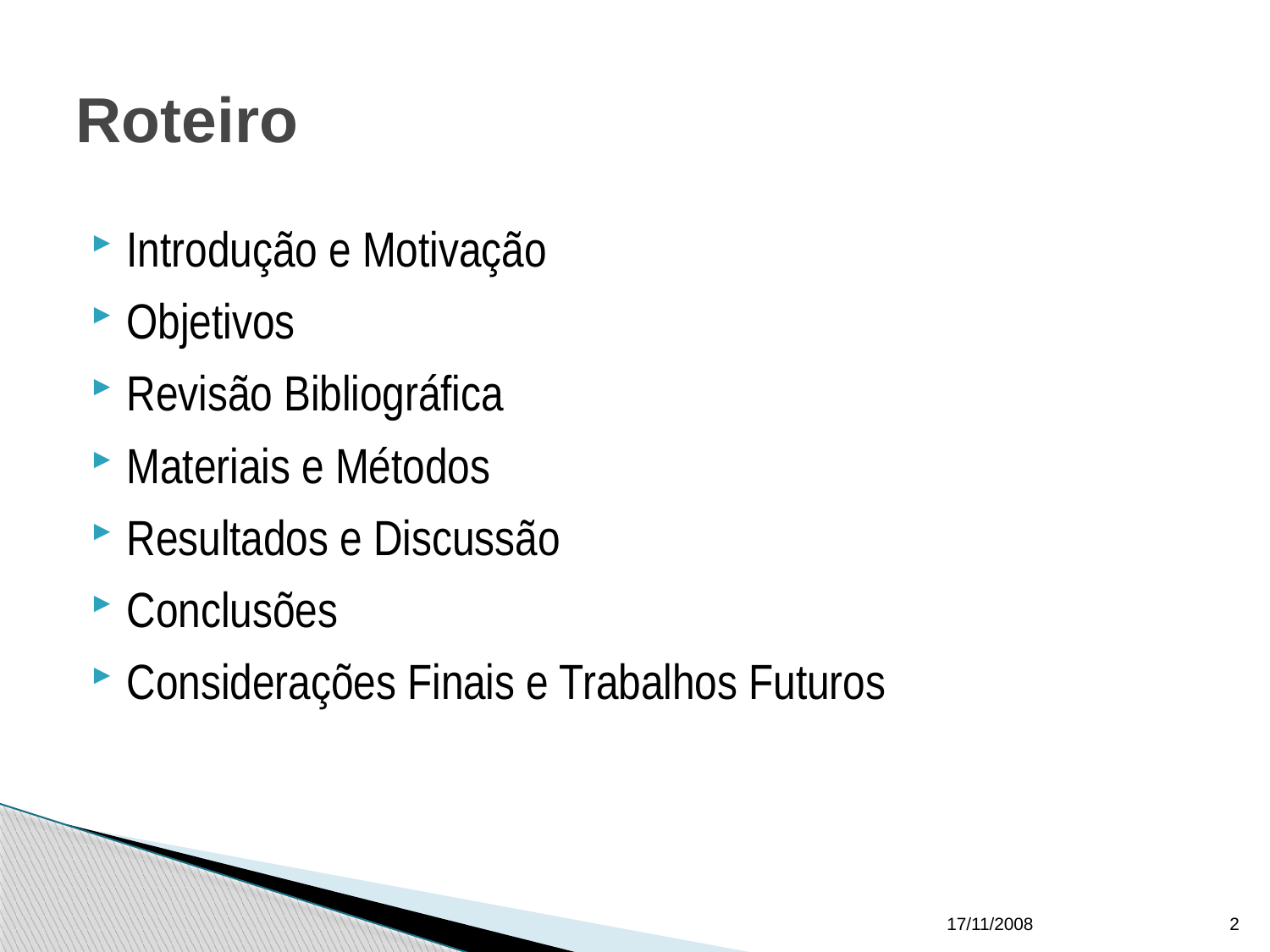

# Roteiro
Introdução e Motivação
Objetivos
Revisão Bibliográfica
Materiais e Métodos
Resultados e Discussão
Conclusões
Considerações Finais e Trabalhos Futuros
17/11/2008
2